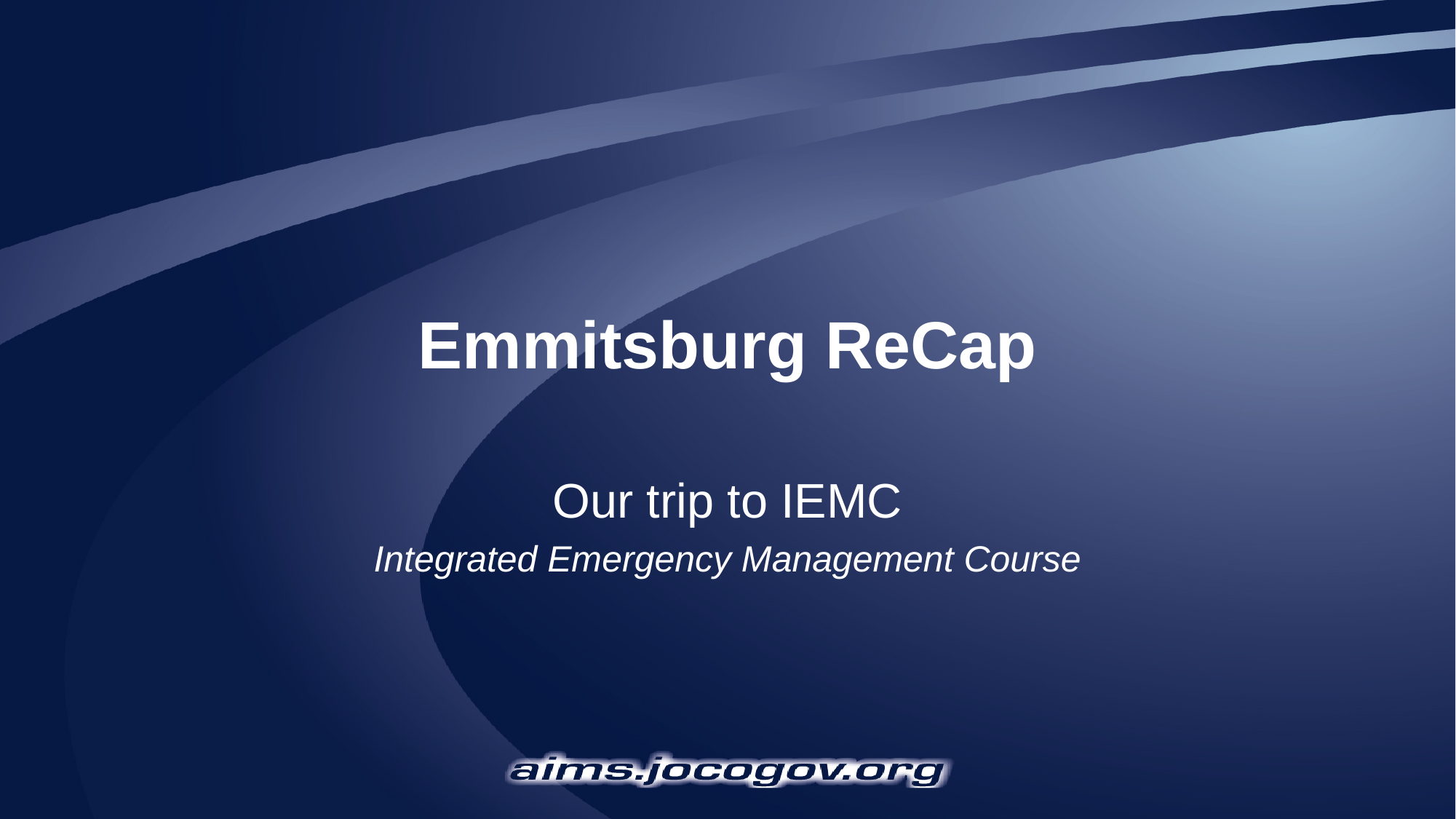

# Emmitsburg ReCap
Our trip to IEMC
Integrated Emergency Management Course